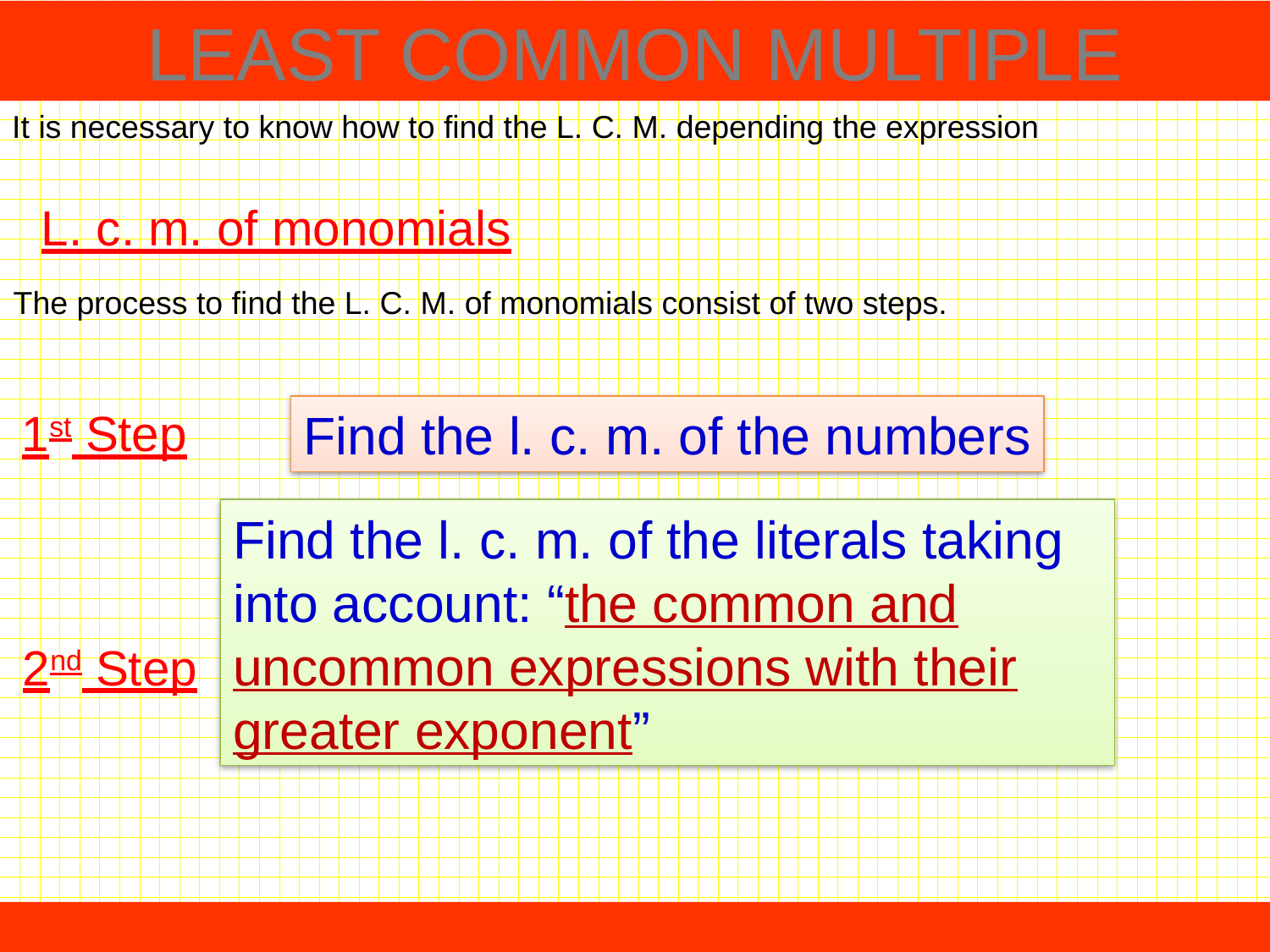

LEAST COMMON MULTIPLE
It is necessary to know how to find the L. C. M. depending the expression
L. c. m. of monomials
The process to find the L. C. M. of monomials consist of two steps.
1st Step
Find the l. c. m. of the numbers
Find the l. c. m. of the literals taking into account: “the common and uncommon expressions with their greater exponent”
2nd Step